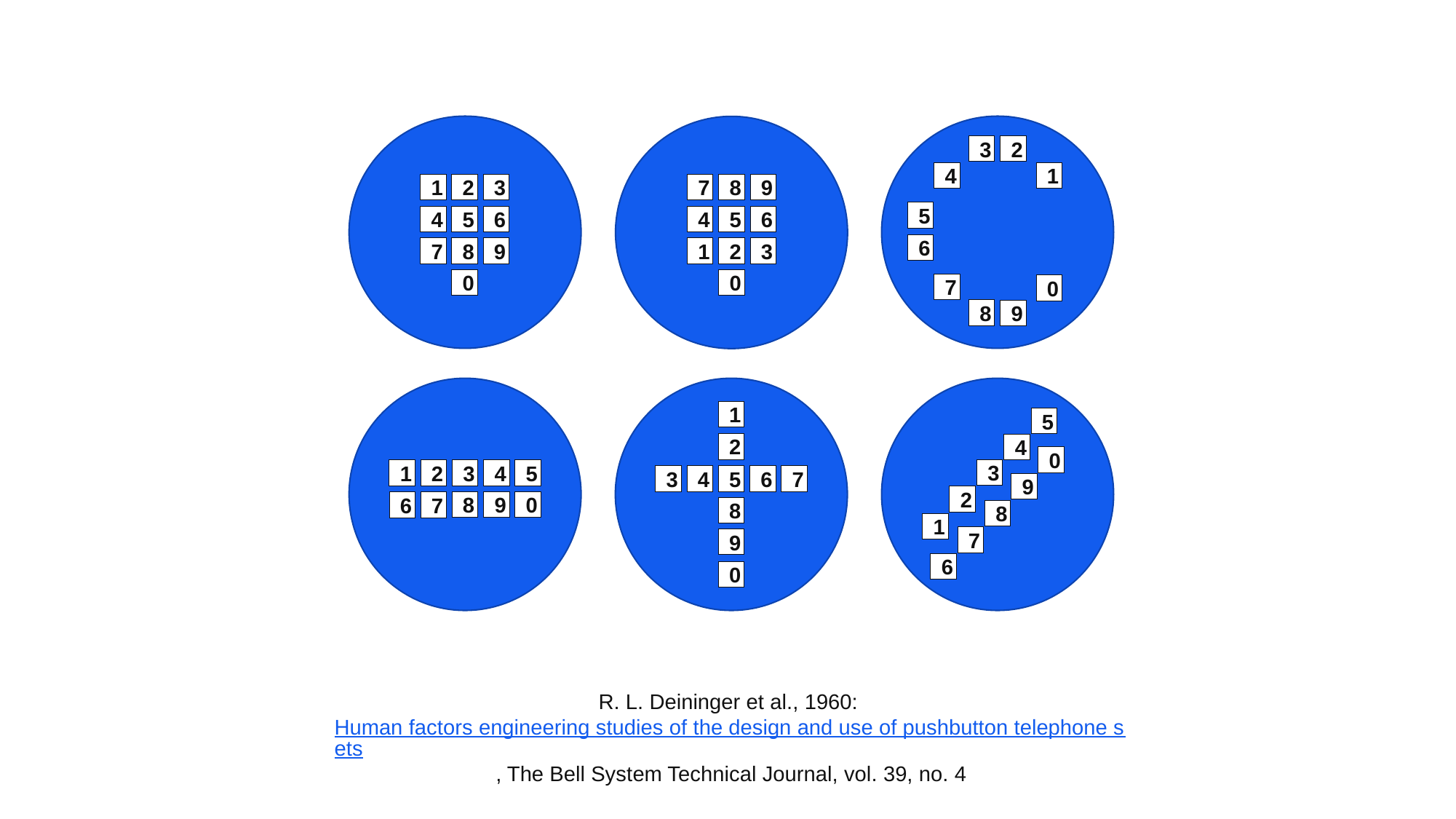

1
2
3
4
5
6
7
8
9
0

3
2
4
1
5
6
7
0
8
9

7
8
9
4
5
6
1
2
3
0

1
2
3
4
5
8
9
0
6
7

1
2
3
4
5
6
7
8
9
0

5
4
0
3
9
2
8
1
7
6
R. L. Deininger et al., 1960: Human factors engineering studies of the design and use of pushbutton telephone sets, The Bell System Technical Journal, vol. 39, no. 4